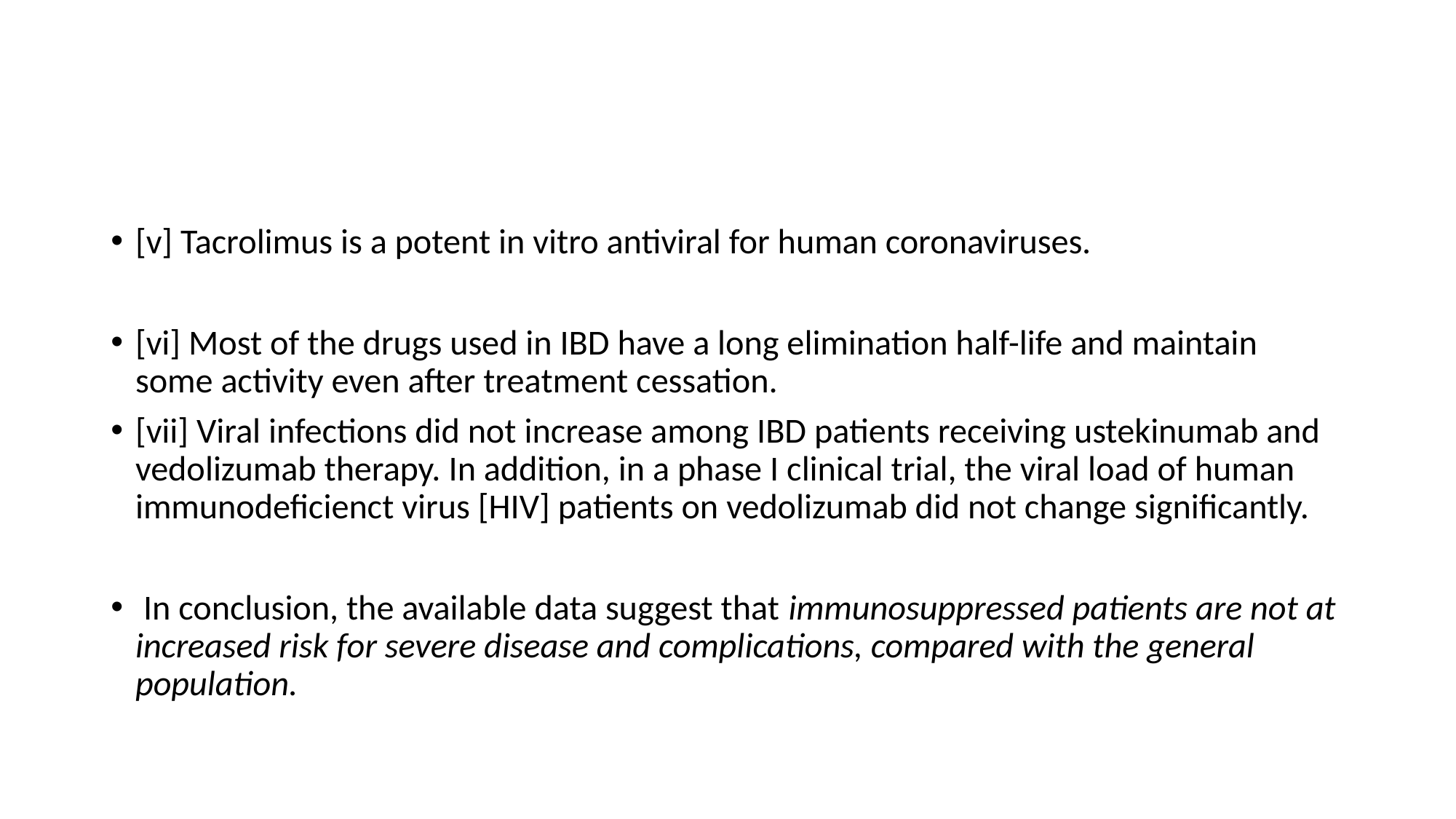

#
[v] Tacrolimus is a potent in vitro antiviral for human coronaviruses.

[vi] Most of the drugs used in IBD have a long elimination half-life and maintain some activity even after treatment cessation.
[vii] Viral infections did not increase among IBD patients receiving ustekinumab and vedolizumab therapy. In addition, in a phase I clinical trial, the viral load of human immunodeficienct virus [HIV] patients on vedolizumab did not change significantly.

 In conclusion, the available data suggest that immunosuppressed patients are not at increased risk for severe disease and complications, compared with the general population.